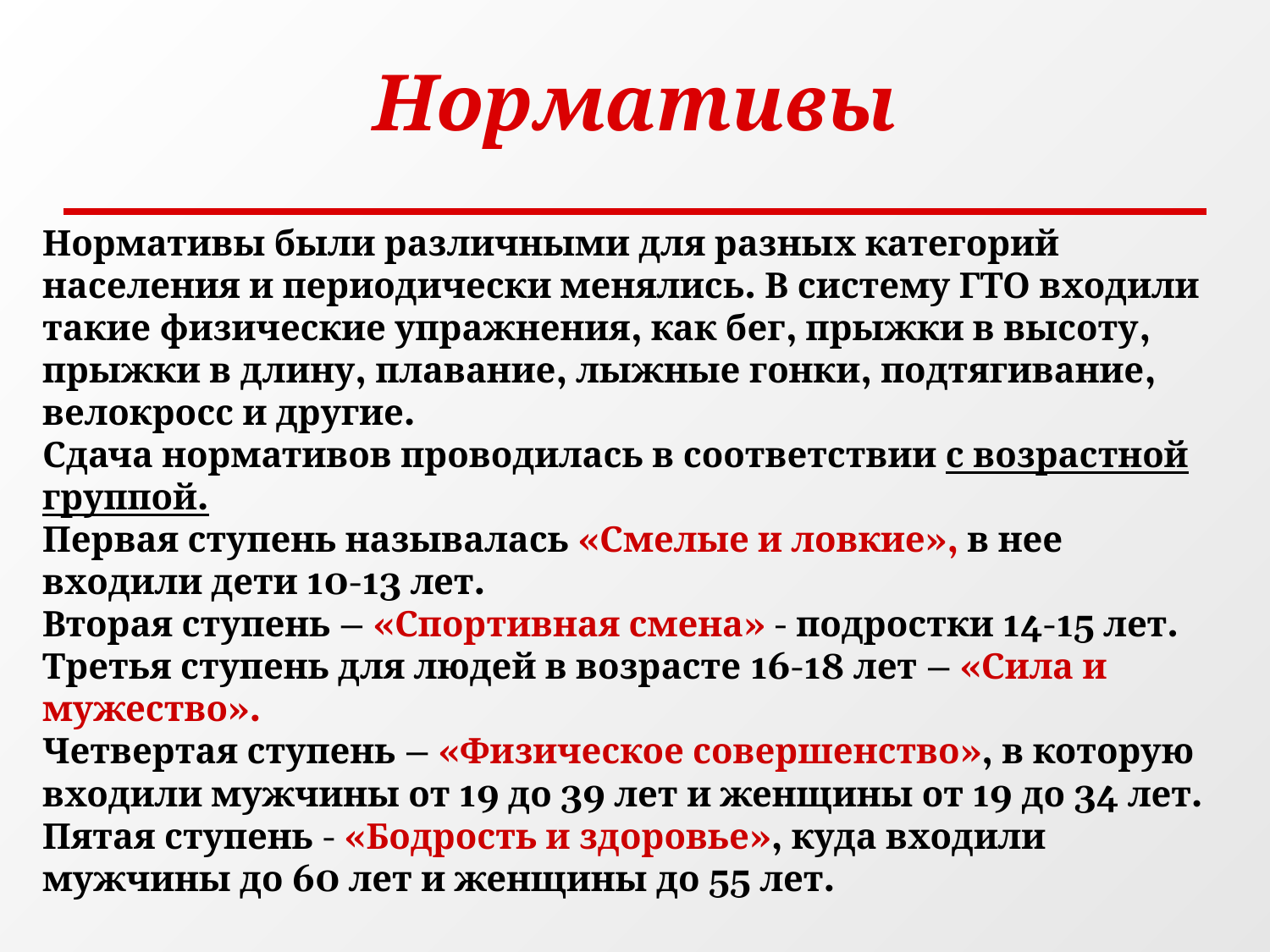

# Нормативы
Нормативы были различными для разных категорий
населения и периодически менялись. В систему ГТО входили
такие физические упражнения, как бег, прыжки в высоту,
прыжки в длину, плавание, лыжные гонки, подтягивание,
велокросс и другие.
Сдача нормативов проводилась в соответствии с возрастной
группой.
Первая ступень называлась «Смелые и ловкие», в нее
входили дети 10-13 лет.
Вторая ступень – «Спортивная смена» - подростки 14-15 лет.
Третья ступень для людей в возрасте 16-18 лет – «Сила и
мужество».
Четвертая ступень – «Физическое совершенство», в которую
входили мужчины от 19 до 39 лет и женщины от 19 до 34 лет.
Пятая ступень - «Бодрость и здоровье», куда входили
мужчины до 60 лет и женщины до 55 лет.